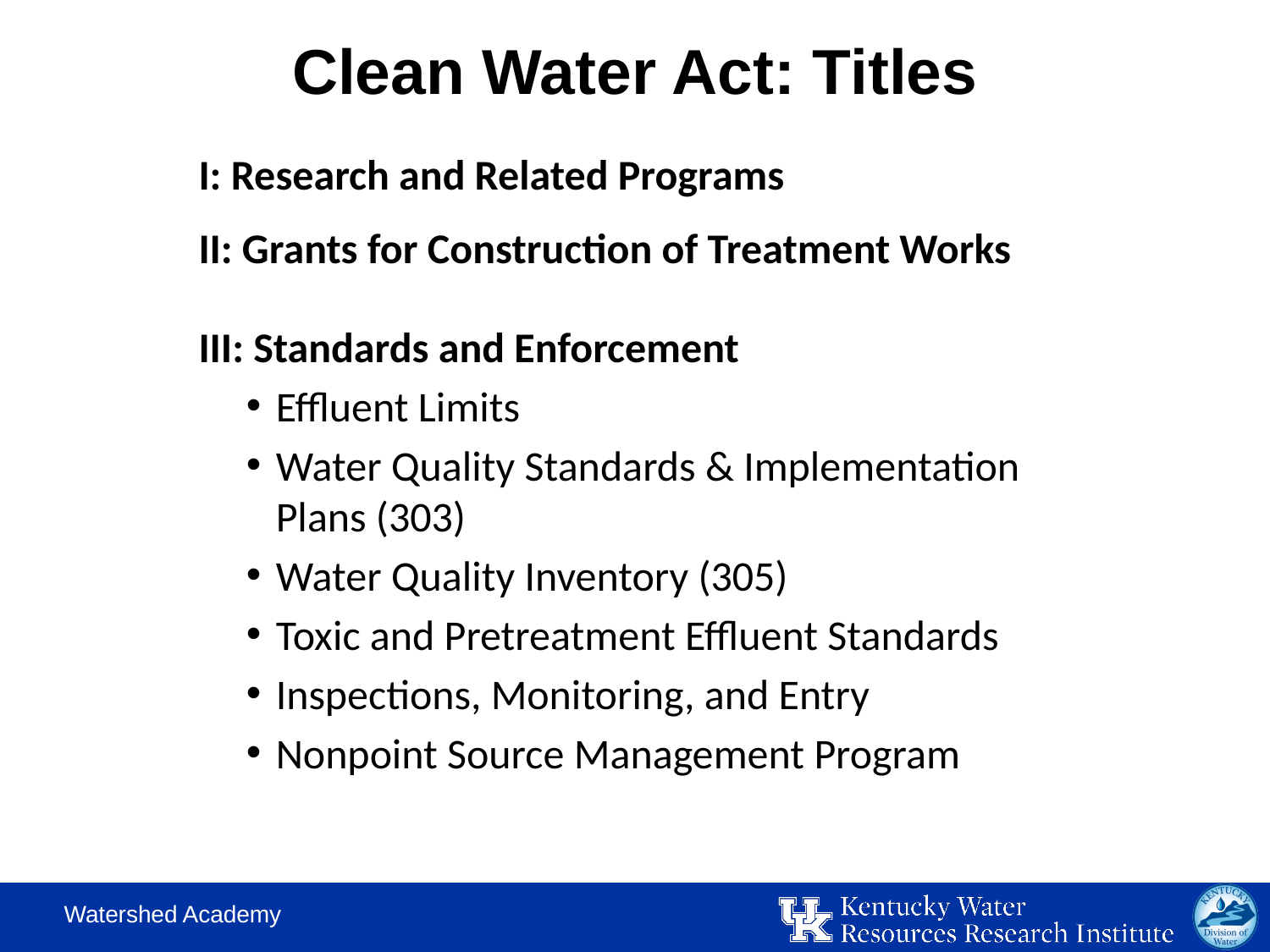

# Clean Water Act: Titles
I: Research and Related Programs

II: Grants for Construction of Treatment Works

III: Standards and Enforcement
Effluent Limits
Water Quality Standards & Implementation Plans (303)
Water Quality Inventory (305)
Toxic and Pretreatment Effluent Standards
Inspections, Monitoring, and Entry
Nonpoint Source Management Program